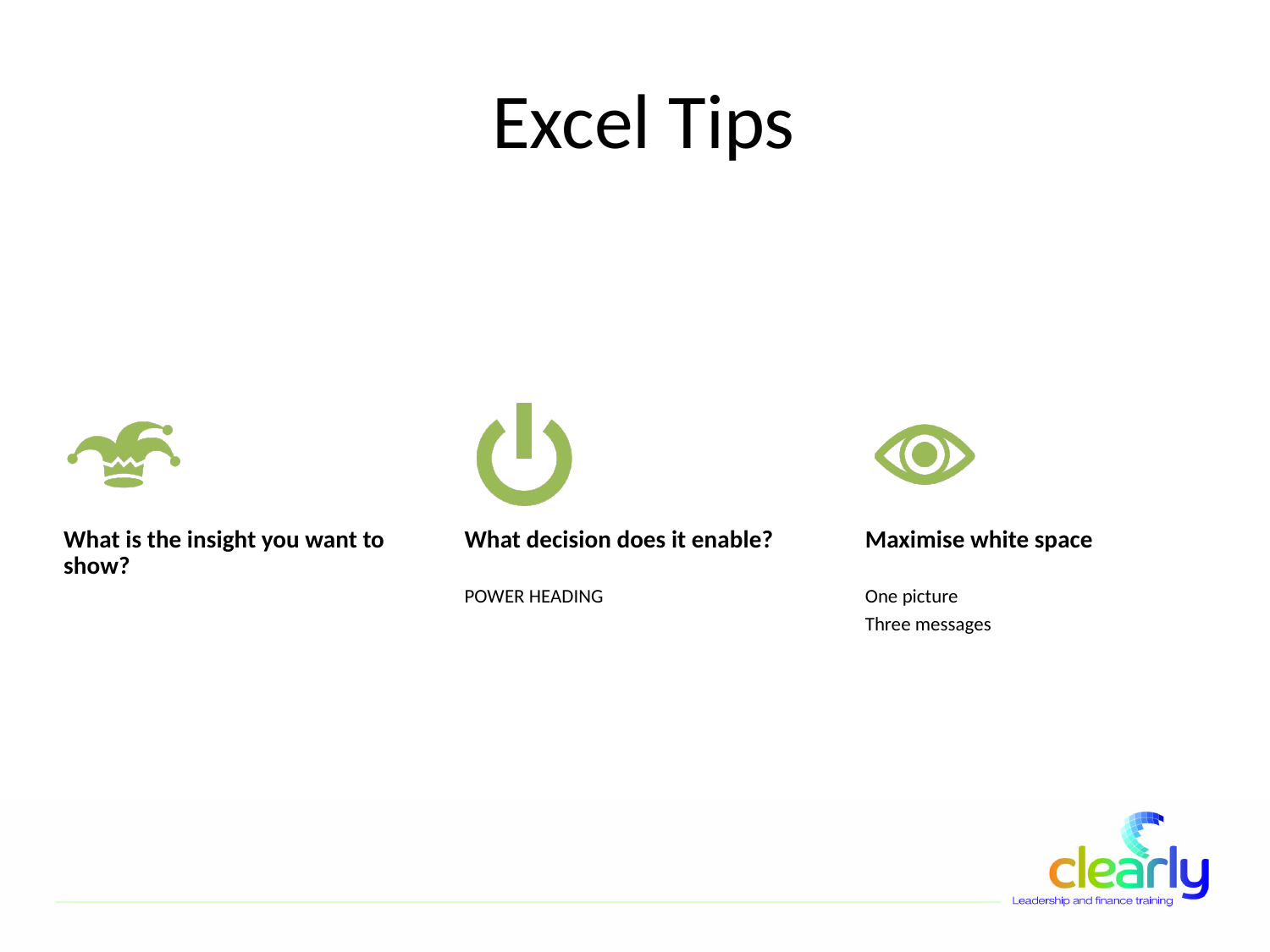

# Excel Tips
What is the insight you want to show?
What decision does it enable?
POWER HEADING
Maximise white space
One picture
Three messages